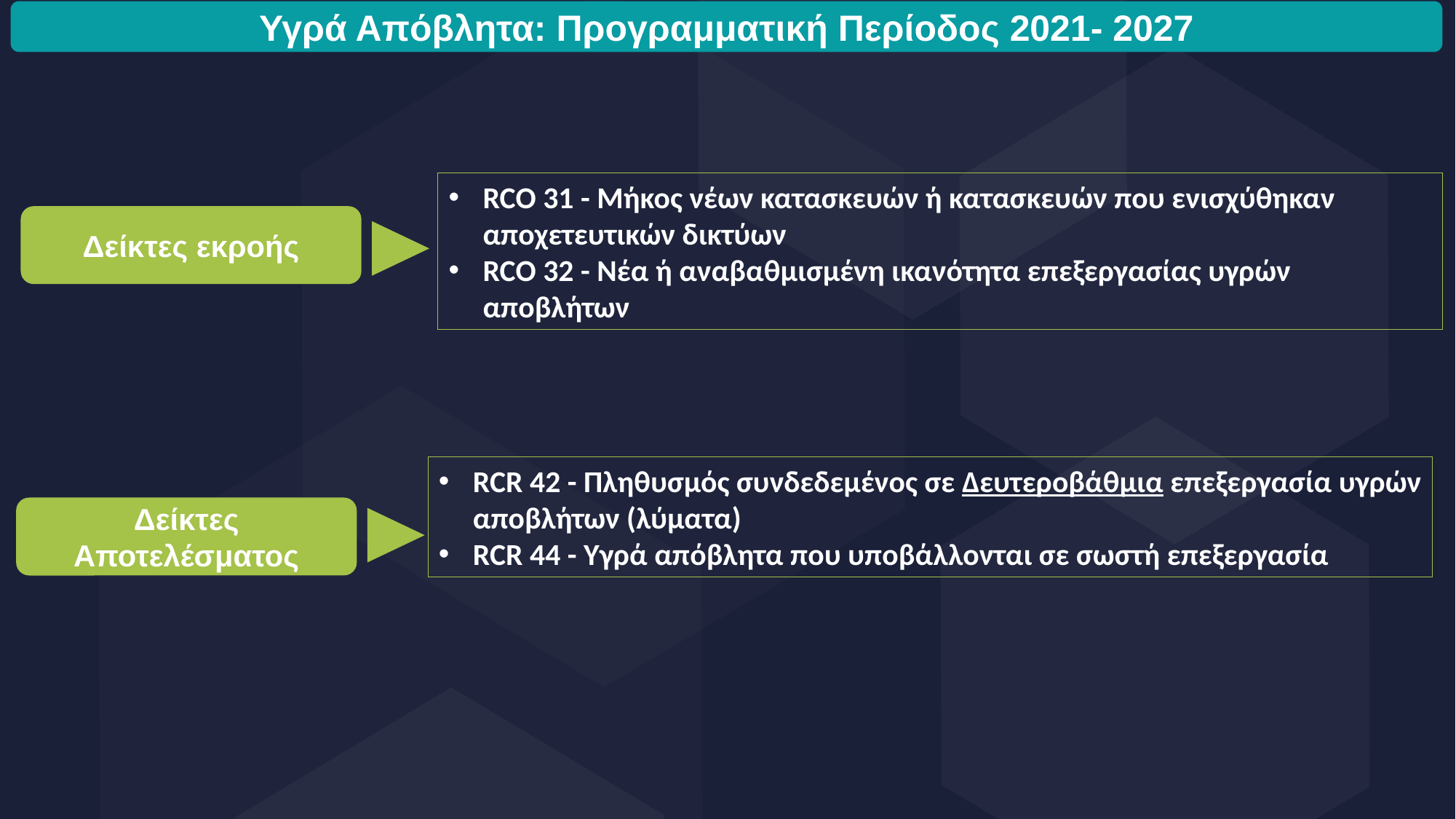

Υγρά Απόβλητα: Προγραμματική Περίοδος 2021- 2027

RCO 31 - Μήκος νέων κατασκευών ή κατασκευών που ενισχύθηκαν αποχετευτικών δικτύων
RCO 32 - Νέα ή αναβαθμισμένη ικανότητα επεξεργασίας υγρών αποβλήτων
Δείκτες εκροής

RCR 42 - Πληθυσμός συνδεδεμένος σε Δευτεροβάθμια επεξεργασία υγρών αποβλήτων (λύματα)
RCR 44 - Υγρά απόβλητα που υποβάλλονται σε σωστή επεξεργασία
Δείκτες Αποτελέσματος